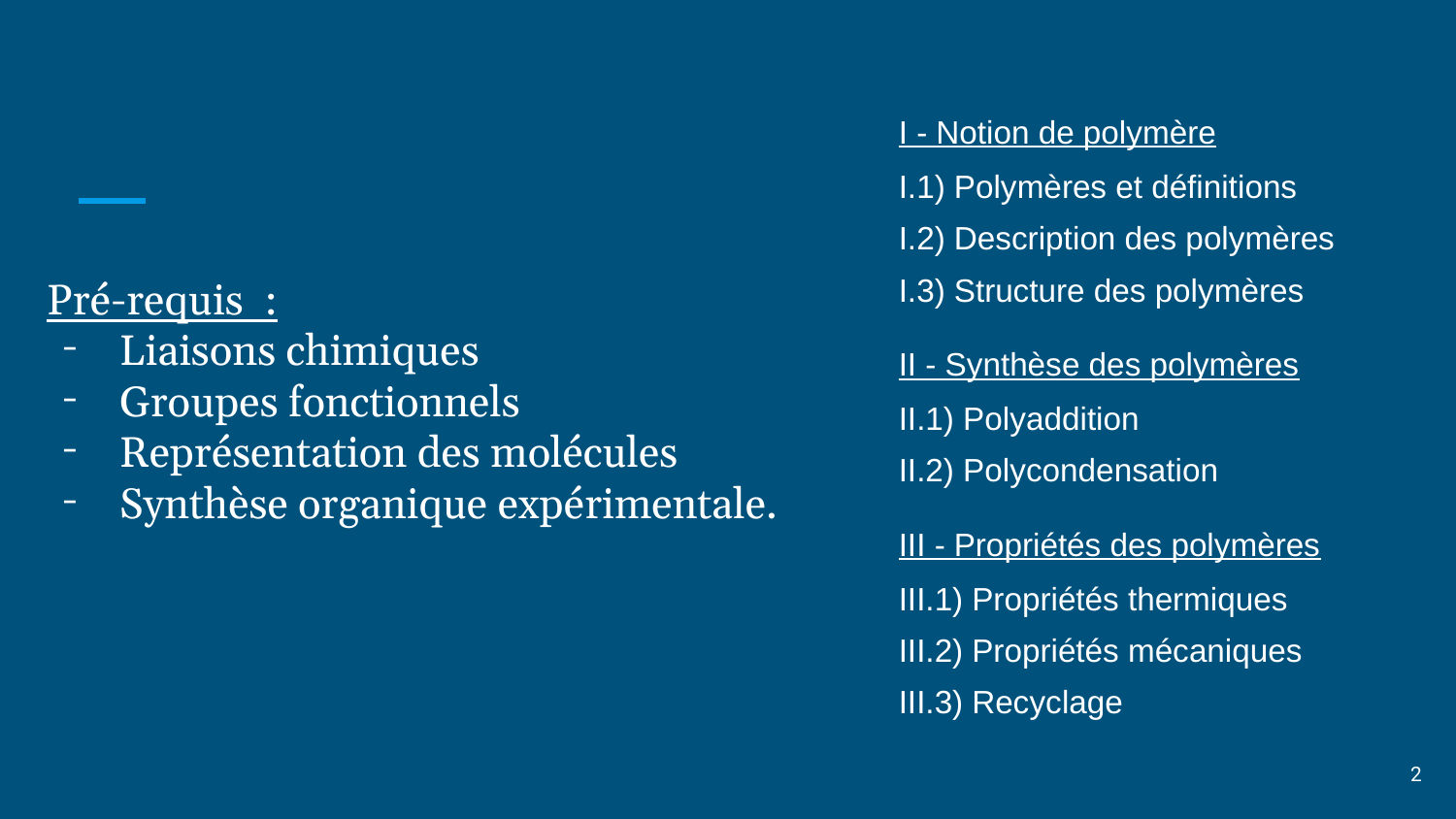

I - Notion de polymère
I.1) Polymères et définitions
I.2) Description des polymères
I.3) Structure des polymères
II - Synthèse des polymères
II.1) Polyaddition
II.2) Polycondensation
III - Propriétés des polymères
III.1) Propriétés thermiques
III.2) Propriétés mécaniques
III.3) Recyclage
# Pré-requis  :
Liaisons chimiques
Groupes fonctionnels
Représentation des molécules
Synthèse organique expérimentale.
2